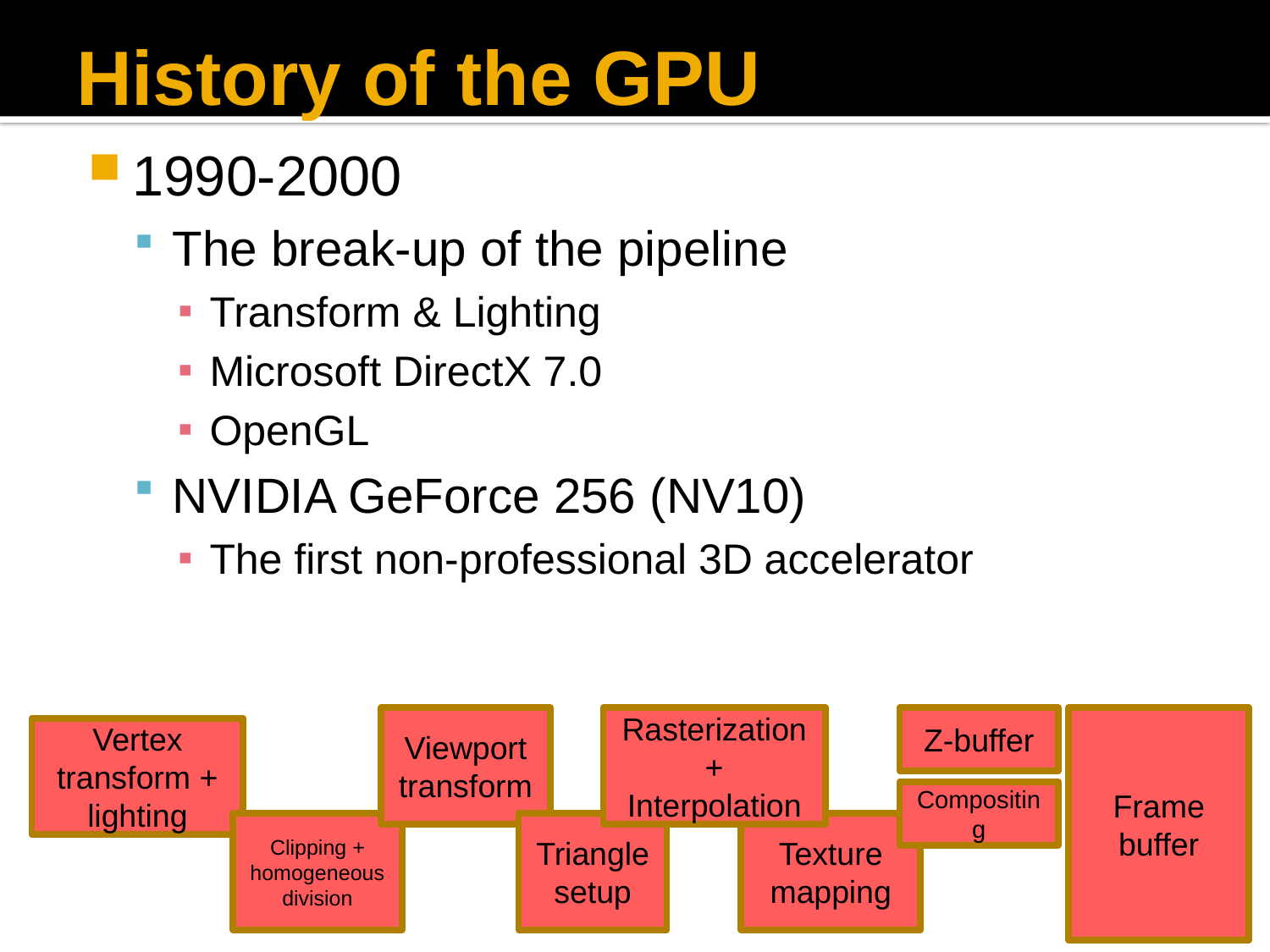

# History of the GPU
1990-2000
The break-up of the pipeline
Transform & Lighting
Microsoft DirectX 7.0
OpenGL
NVIDIA GeForce 256 (NV10)
The first non-professional 3D accelerator
Viewport transform
Rasterization +
Interpolation
Z-buffer
Frame buffer
Vertex transform +
lighting
Compositing
Clipping + homogeneous division
Triangle setup
Texture mapping